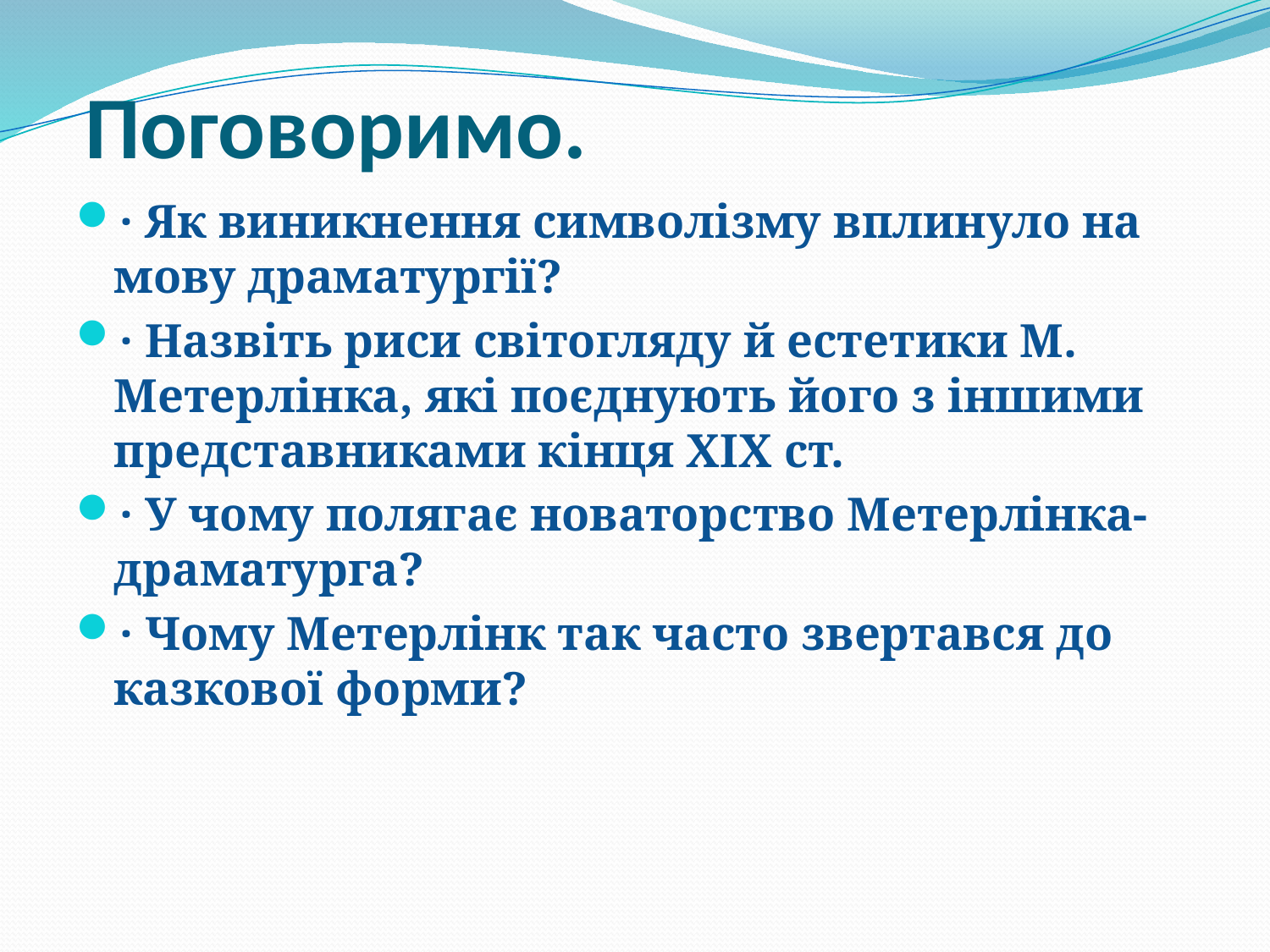

# Поговоримо.
· Як виникнення символізму вплинуло на мову драматургії?
· Назвіть риси світогляду й естетики М. Метерлінка, які поєднують його з іншими представниками кінця XIX ст.
· У чому полягає новаторство Метерлінка-драматурга?
· Чому Метерлінк так часто звертався до казкової форми?